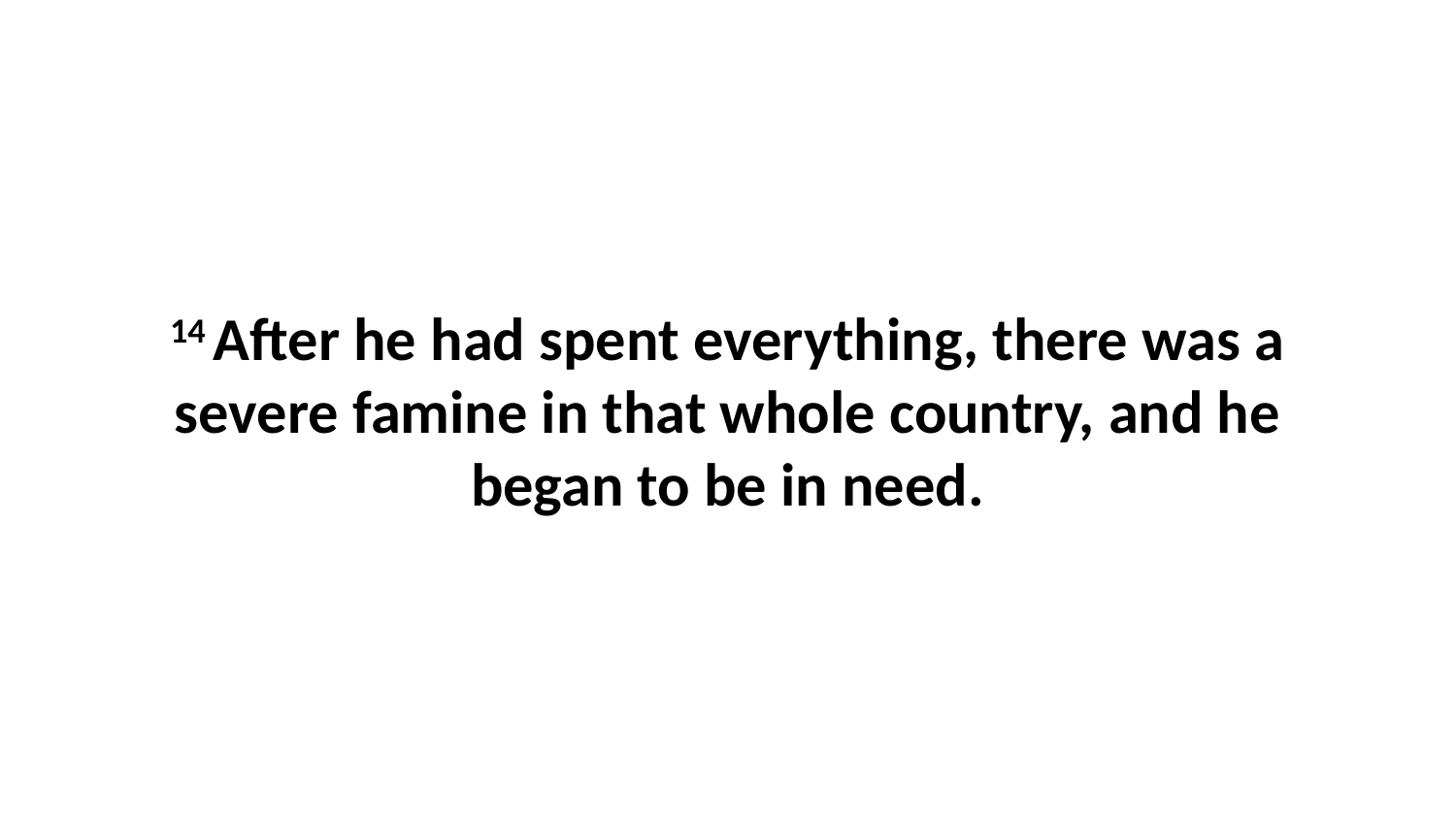

14 After he had spent everything, there was a severe famine in that whole country, and he began to be in need.